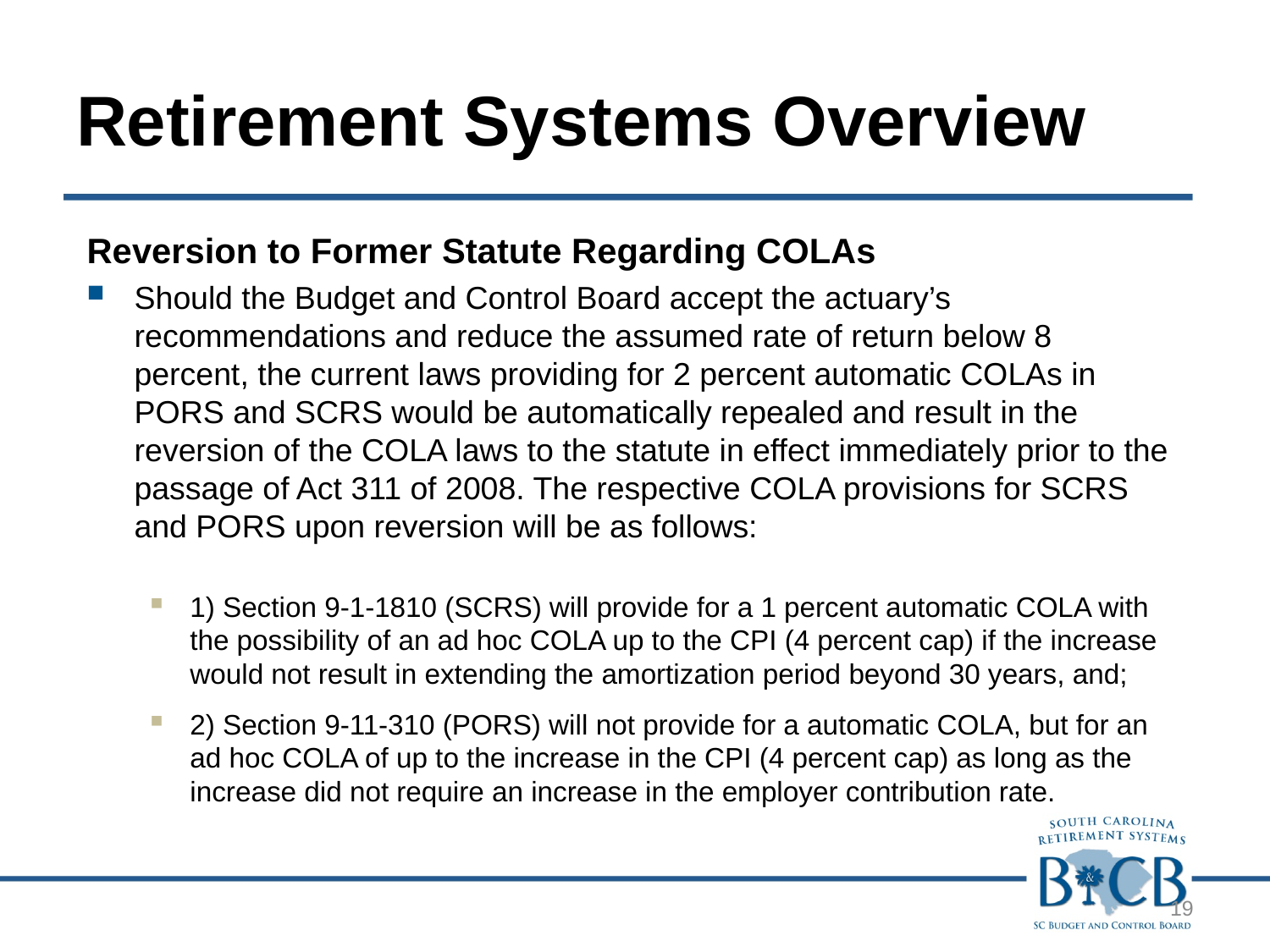

# Retirement Systems Overview
Reversion to Former Statute Regarding COLAs
Should the Budget and Control Board accept the actuary’s recommendations and reduce the assumed rate of return below 8 percent, the current laws providing for 2 percent automatic COLAs in PORS and SCRS would be automatically repealed and result in the reversion of the COLA laws to the statute in effect immediately prior to the passage of Act 311 of 2008. The respective COLA provisions for SCRS and PORS upon reversion will be as follows:

1) Section 9-1-1810 (SCRS) will provide for a 1 percent automatic COLA with the possibility of an ad hoc COLA up to the CPI (4 percent cap) if the increase would not result in extending the amortization period beyond 30 years, and;
2) Section 9-11-310 (PORS) will not provide for a automatic COLA, but for an ad hoc COLA of up to the increase in the CPI (4 percent cap) as long as the increase did not require an increase in the employer contribution rate.
19